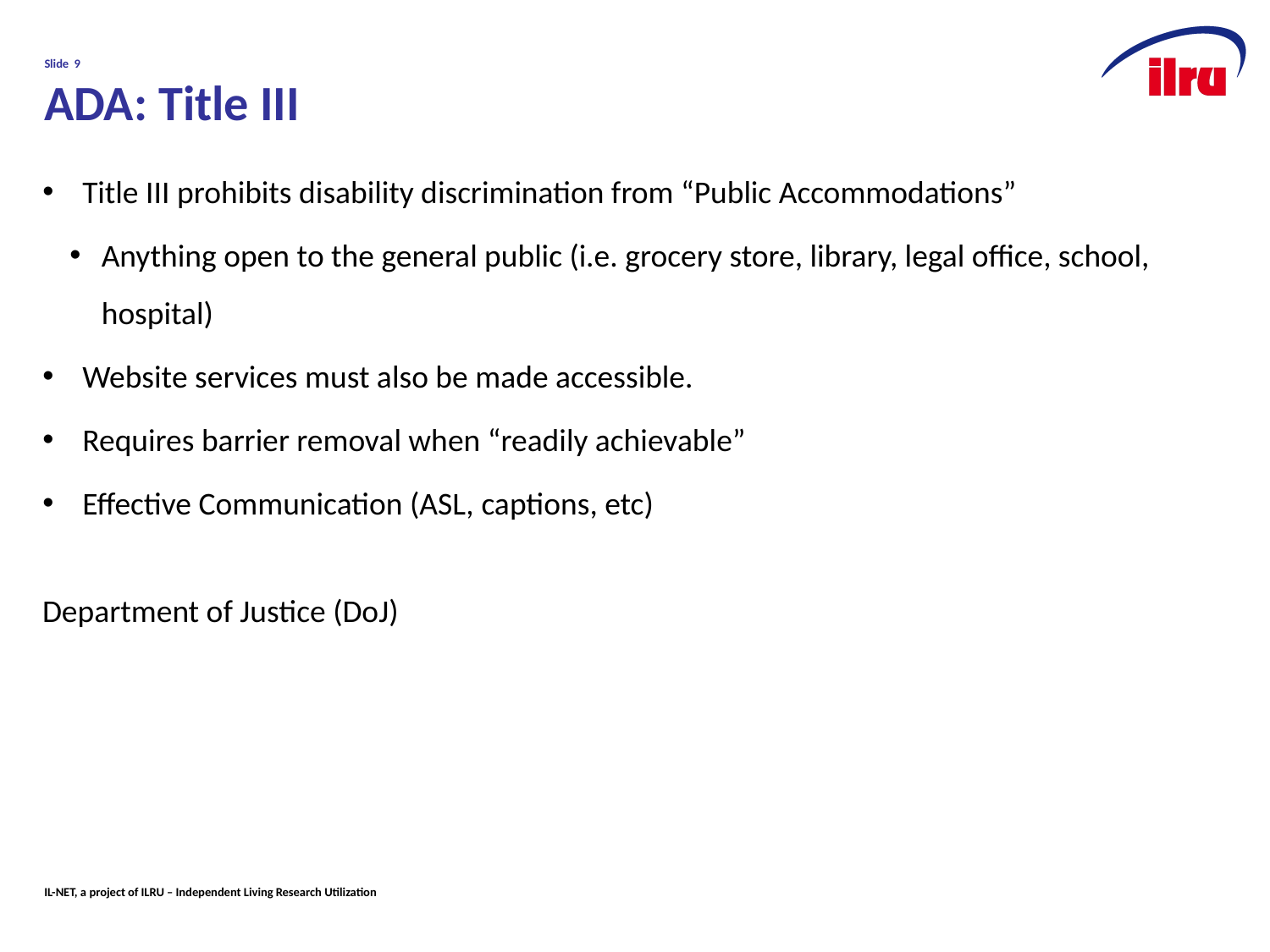

# Slide  9 ADA: Title III
Title III prohibits disability discrimination from “Public Accommodations”
Anything open to the general public (i.e. grocery store, library, legal office, school, hospital)
Website services must also be made accessible.
Requires barrier removal when “readily achievable”
Effective Communication (ASL, captions, etc)

Department of Justice (DoJ)